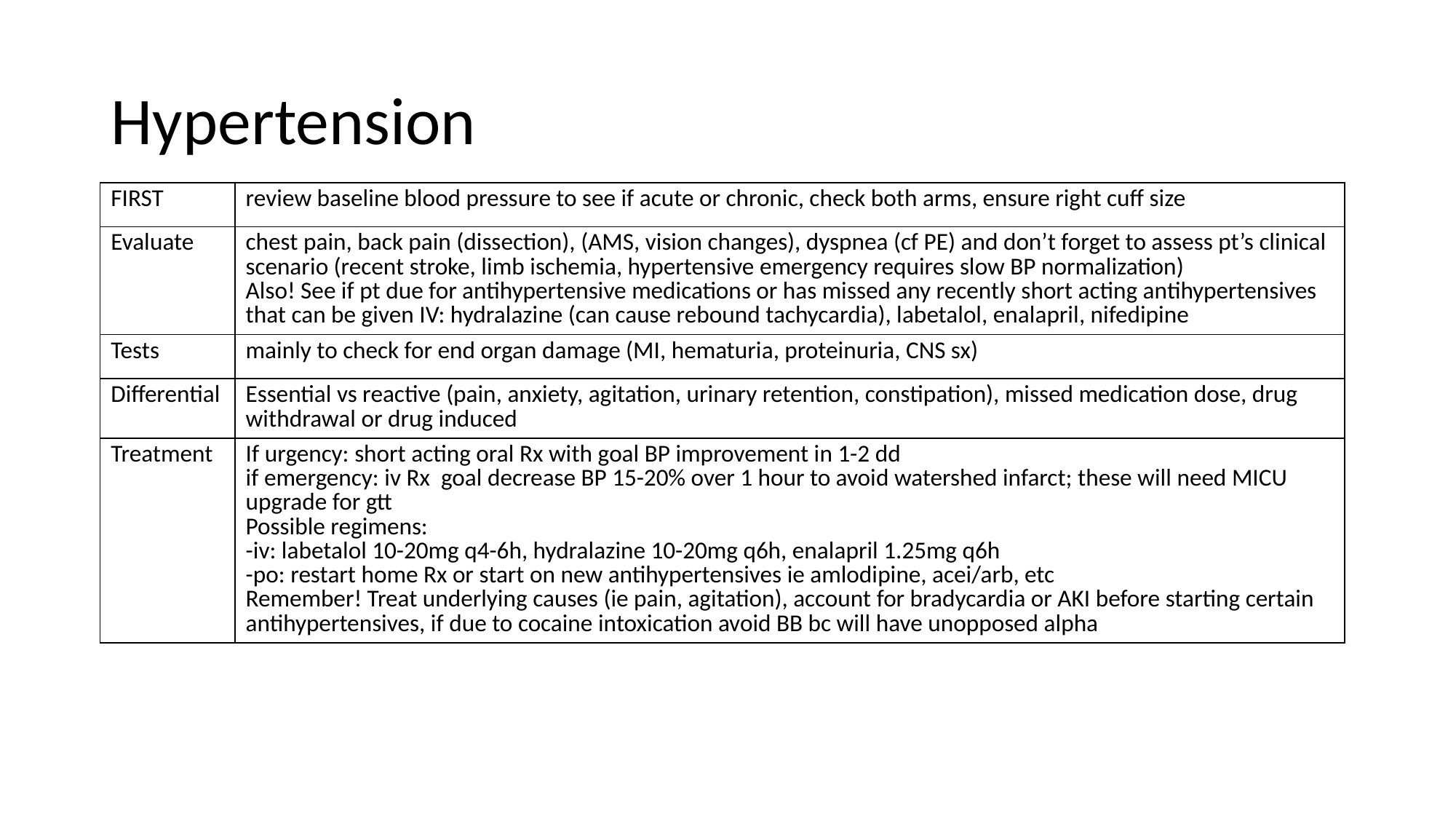

# Hypertension
| FIRST | review baseline blood pressure to see if acute or chronic, check both arms, ensure right cuff size |
| --- | --- |
| Evaluate | chest pain, back pain (dissection), (AMS, vision changes), dyspnea (cf PE) and don’t forget to assess pt’s clinical scenario (recent stroke, limb ischemia, hypertensive emergency requires slow BP normalization) Also! See if pt due for antihypertensive medications or has missed any recently short acting antihypertensives that can be given IV: hydralazine (can cause rebound tachycardia), labetalol, enalapril, nifedipine |
| Tests | mainly to check for end organ damage (MI, hematuria, proteinuria, CNS sx) |
| Differential | Essential vs reactive (pain, anxiety, agitation, urinary retention, constipation), missed medication dose, drug withdrawal or drug induced |
| Treatment | If urgency: short acting oral Rx with goal BP improvement in 1-2 dd if emergency: iv Rx goal decrease BP 15-20% over 1 hour to avoid watershed infarct; these will need MICU upgrade for gtt Possible regimens: -iv: labetalol 10-20mg q4-6h, hydralazine 10-20mg q6h, enalapril 1.25mg q6h -po: restart home Rx or start on new antihypertensives ie amlodipine, acei/arb, etc Remember! Treat underlying causes (ie pain, agitation), account for bradycardia or AKI before starting certain antihypertensives, if due to cocaine intoxication avoid BB bc will have unopposed alpha |